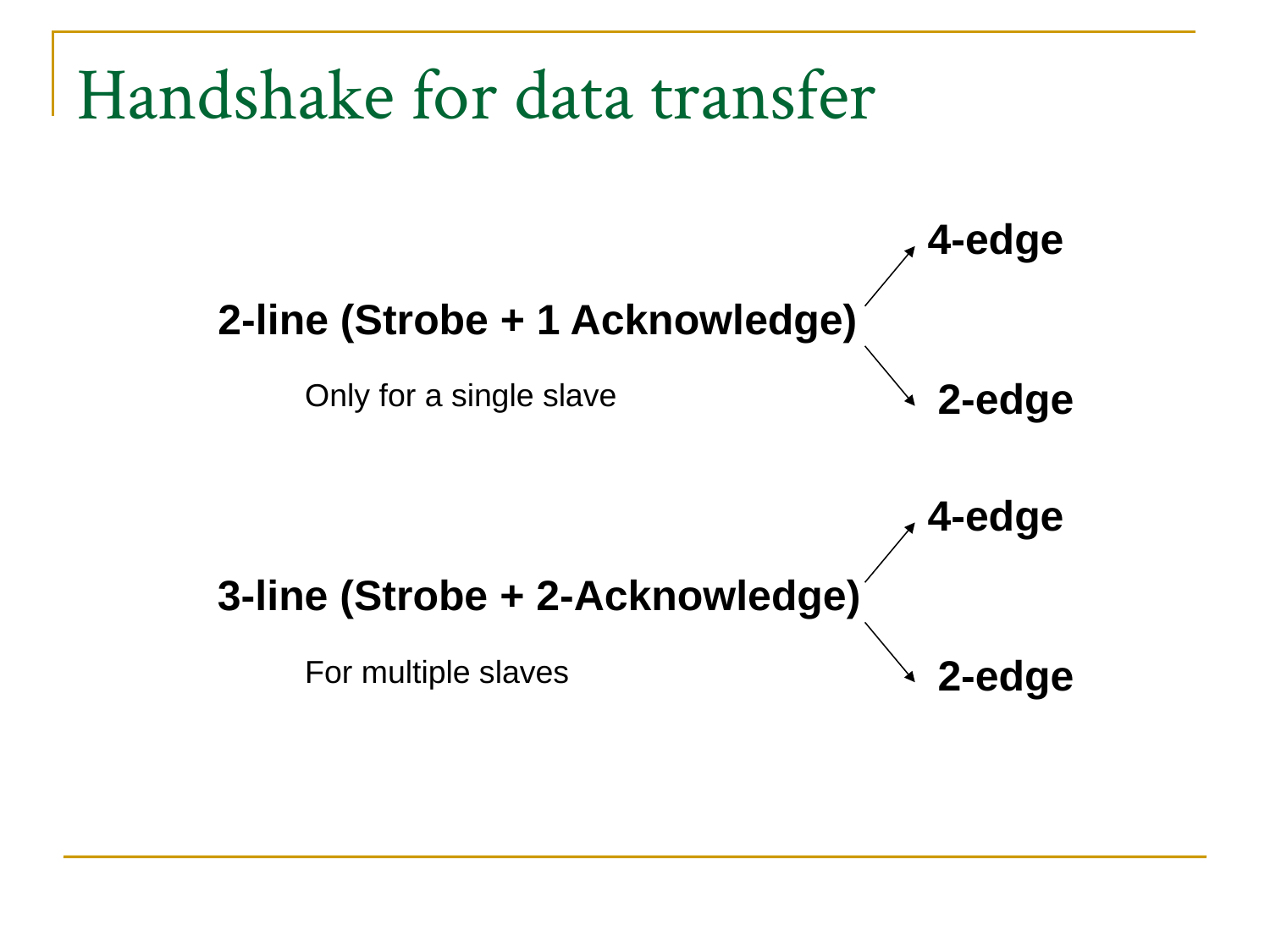

# Handshake for data transfer
4-edge

2-line (Strobe + 1 Acknowledge)

2-edge
Only for a single slave
4-edge

3-line (Strobe + 2-Acknowledge)

2-edge
For multiple slaves